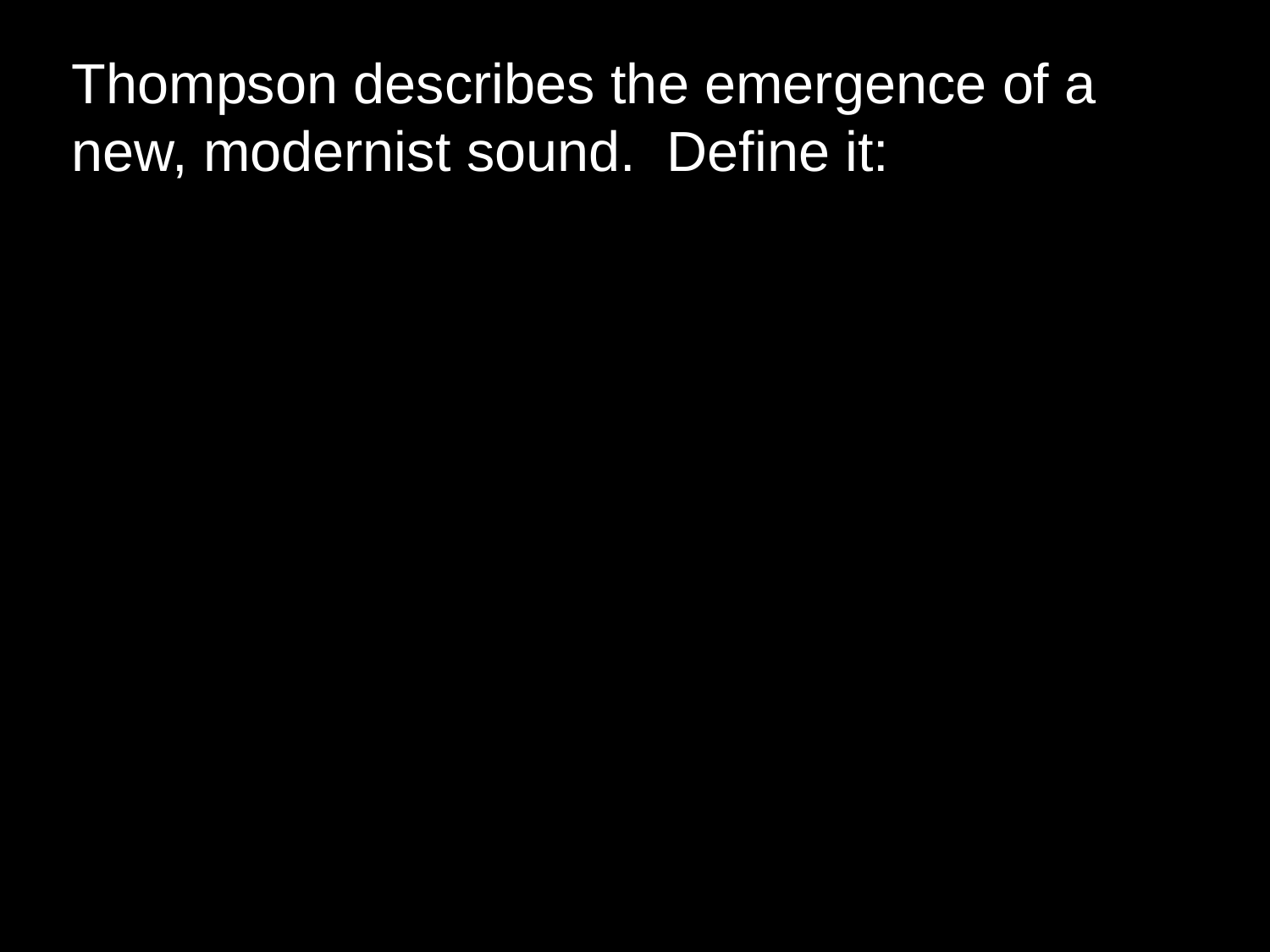

Thompson describes the emergence of a new, modernist sound.  Define it: